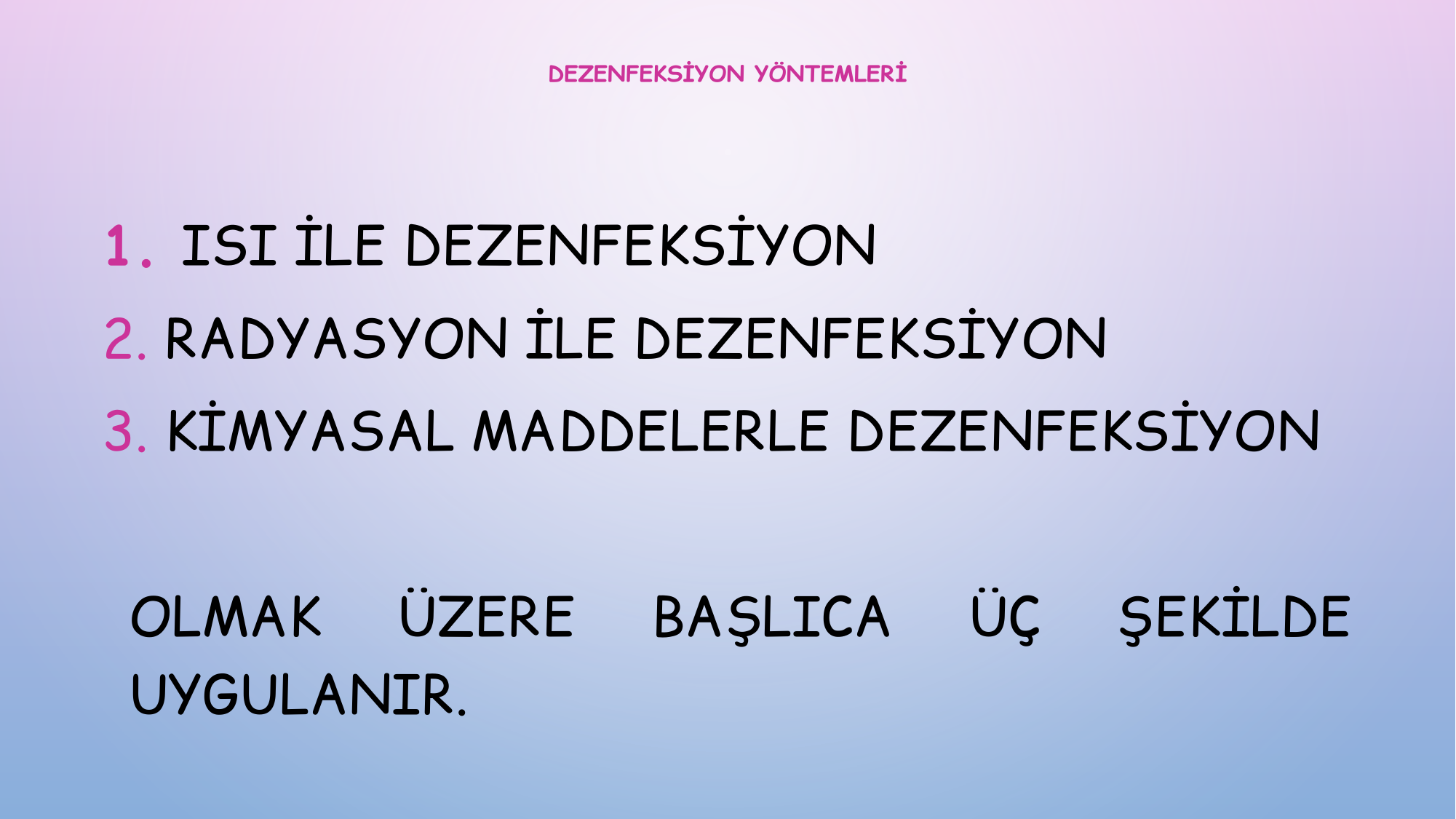

# DEZENFEKSİYON YÖNTEMLERİ
1. Isı ile Dezenfeksiyon
2. Radyasyon ile Dezenfeksiyon
3. Kimyasal Maddelerle Dezenfeksiyon

	olmak üzere başlıca üç şekilde uygulanır.